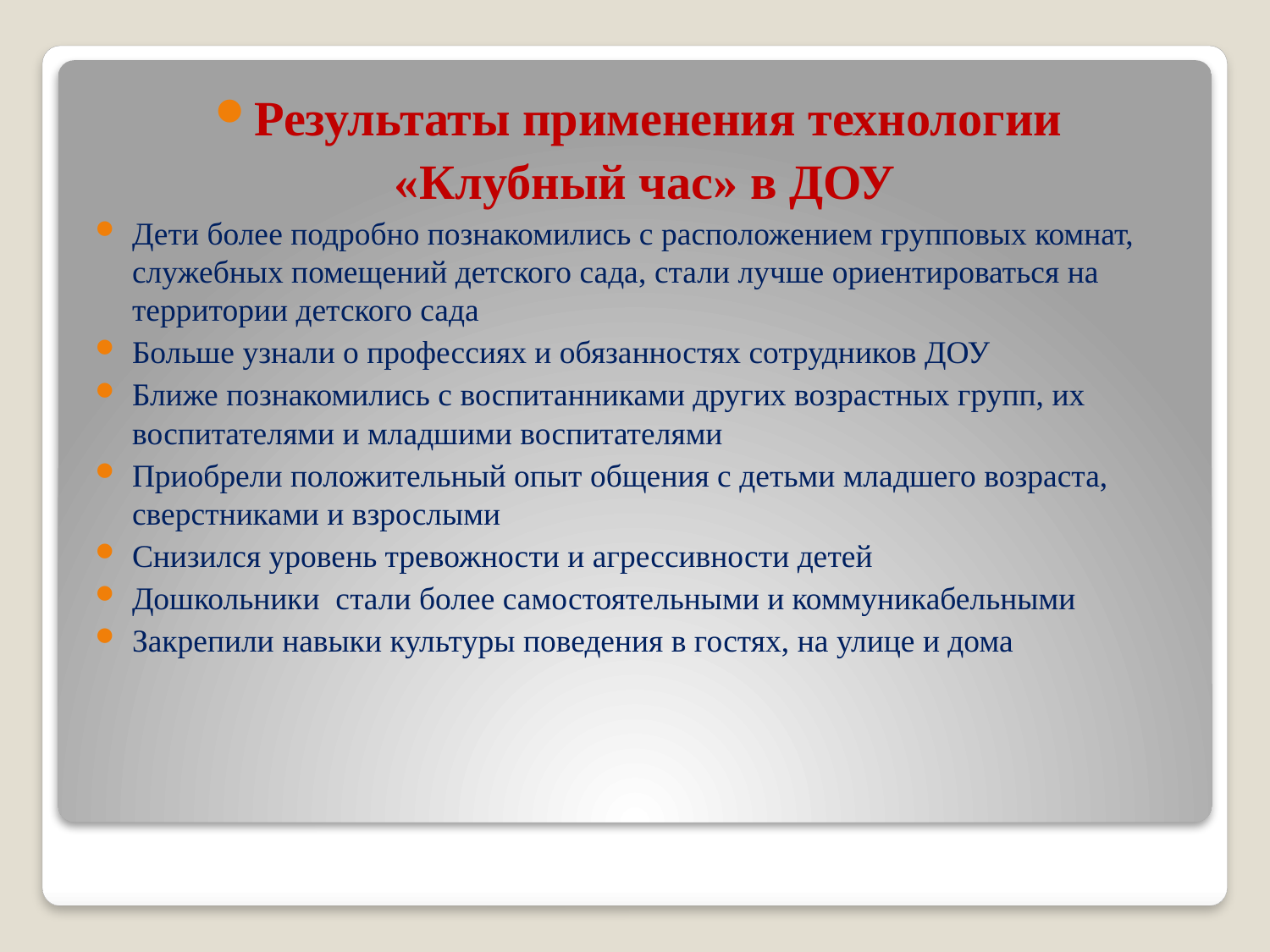

Результаты применения технологии
«Клубный час» в ДОУ
Дети более подробно познакомились с расположением групповых комнат,  служебных помещений детского сада, стали лучше ориентироваться на территории детского сада
Больше узнали о профессиях и обязанностях сотрудников ДОУ
Ближе познакомились с воспитанниками других возрастных групп, их воспитателями и младшими воспитателями
Приобрели положительный опыт общения с детьми младшего возраста, сверстниками и взрослыми
Снизился уровень тревожности и агрессивности детей
Дошкольники  стали более самостоятельными и коммуникабельными
Закрепили навыки культуры поведения в гостях, на улице и дома